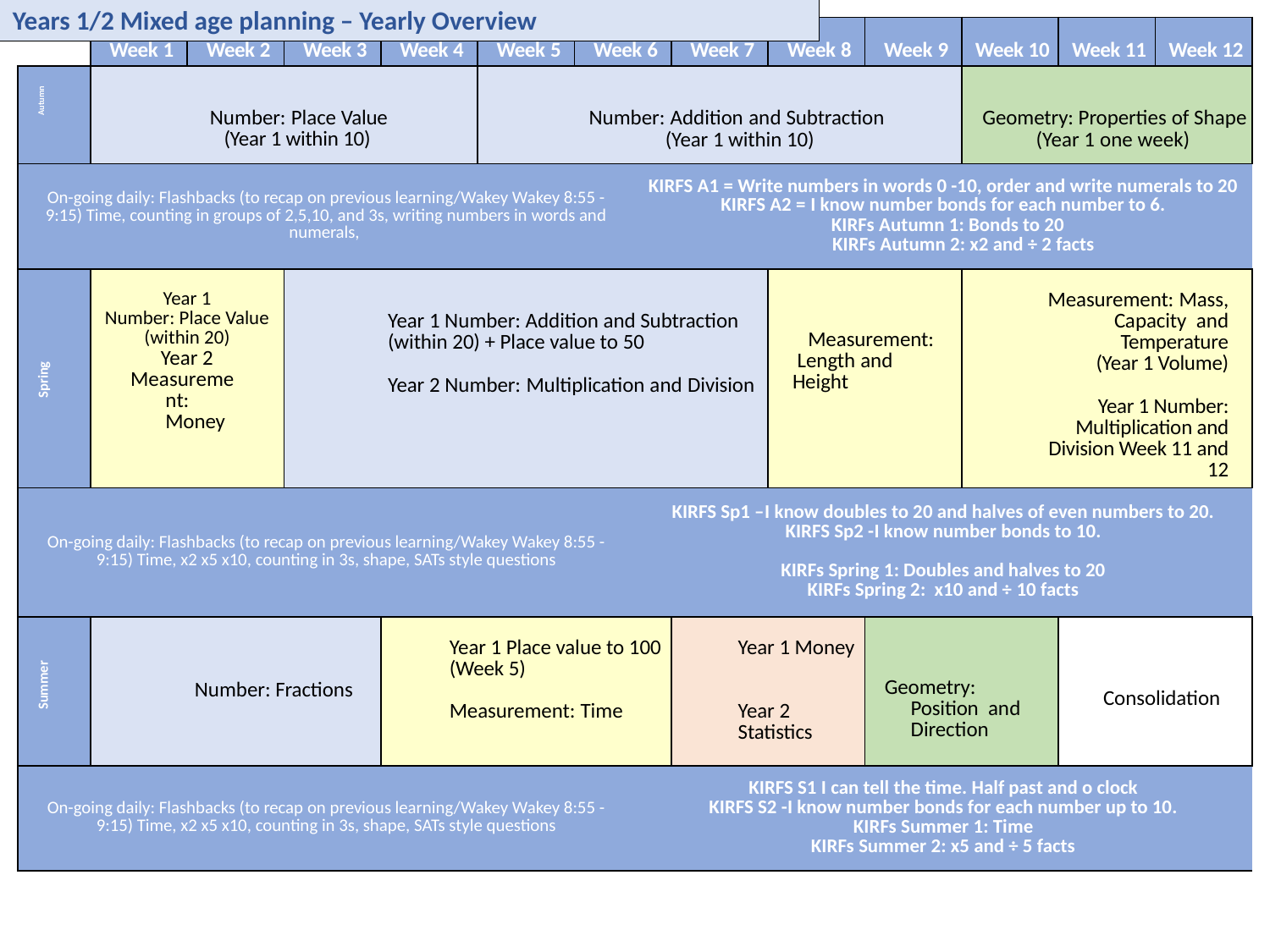

Years 1/2 Mixed age planning – Yearly Overview
|  | Week 1 | Week 2 | Week 3 | Week 4 | Week 5 | Week 6 |  | Week 7 | Week 8 | Week 9 | Week 10 | Week 11 | Week 12 |
| --- | --- | --- | --- | --- | --- | --- | --- | --- | --- | --- | --- | --- | --- |
| Autumn | Number: Place Value (Year 1 within 10) |  |  |  | Number: Addition and Subtraction (Year 1 within 10) |  |  |  |  |  | Geometry: Properties of Shape (Year 1 one week) |  |  |
| On-going daily: Flashbacks (to recap on previous learning/Wakey Wakey 8:55 -9:15) Time, counting in groups of 2,5,10, and 3s, writing numbers in words and numerals, |  |  |  |  |  |  | KIRFS A1 = Write numbers in words 0 -10, order and write numerals to 20 KIRFS A2 = I know number bonds for each number to 6. KIRFs Autumn 1: Bonds to 20 KIRFs Autumn 2: x2 and ÷ 2 facts |  |  |  |  |  |  |
| Spring | Year 1 Number: Place Value (within 20) Year 2 Measurement: Money |  | Year 1 Number: Addition and Subtraction (within 20) + Place value to 50 Year 2 Number: Multiplication and Division |  |  |  |  |  | Measurement: Length and Height |  | Measurement: Mass, Capacity and Temperature (Year 1 Volume) Year 1 Number: Multiplication and Division Week 11 and 12 |  |  |
| On-going daily: Flashbacks (to recap on previous learning/Wakey Wakey 8:55 -9:15) Time, x2 x5 x10, counting in 3s, shape, SATs style questions |  |  |  |  |  |  | KIRFS Sp1 –I know doubles to 20 and halves of even numbers to 20. KIRFS Sp2 -I know number bonds to 10. KIRFs Spring 1: Doubles and halves to 20 KIRFs Spring 2: x10 and ÷ 10 facts |  |  |  |  |  |  |
| Summer | Number: Fractions |  |  | Year 1 Place value to 100 (Week 5) Measurement: Time |  |  |  | Year 1 Money Year 2 Statistics |  | Geometry: Position and Direction |  | Consolidation |  |
| On-going daily: Flashbacks (to recap on previous learning/Wakey Wakey 8:55 -9:15) Time, x2 x5 x10, counting in 3s, shape, SATs style questions |  |  |  |  |  |  | KIRFS S1 I can tell the time. Half past and o clock KIRFS S2 -I know number bonds for each number up to 10. KIRFs Summer 1: Time KIRFs Summer 2: x5 and ÷ 5 facts |  |  |  |  |  |  |